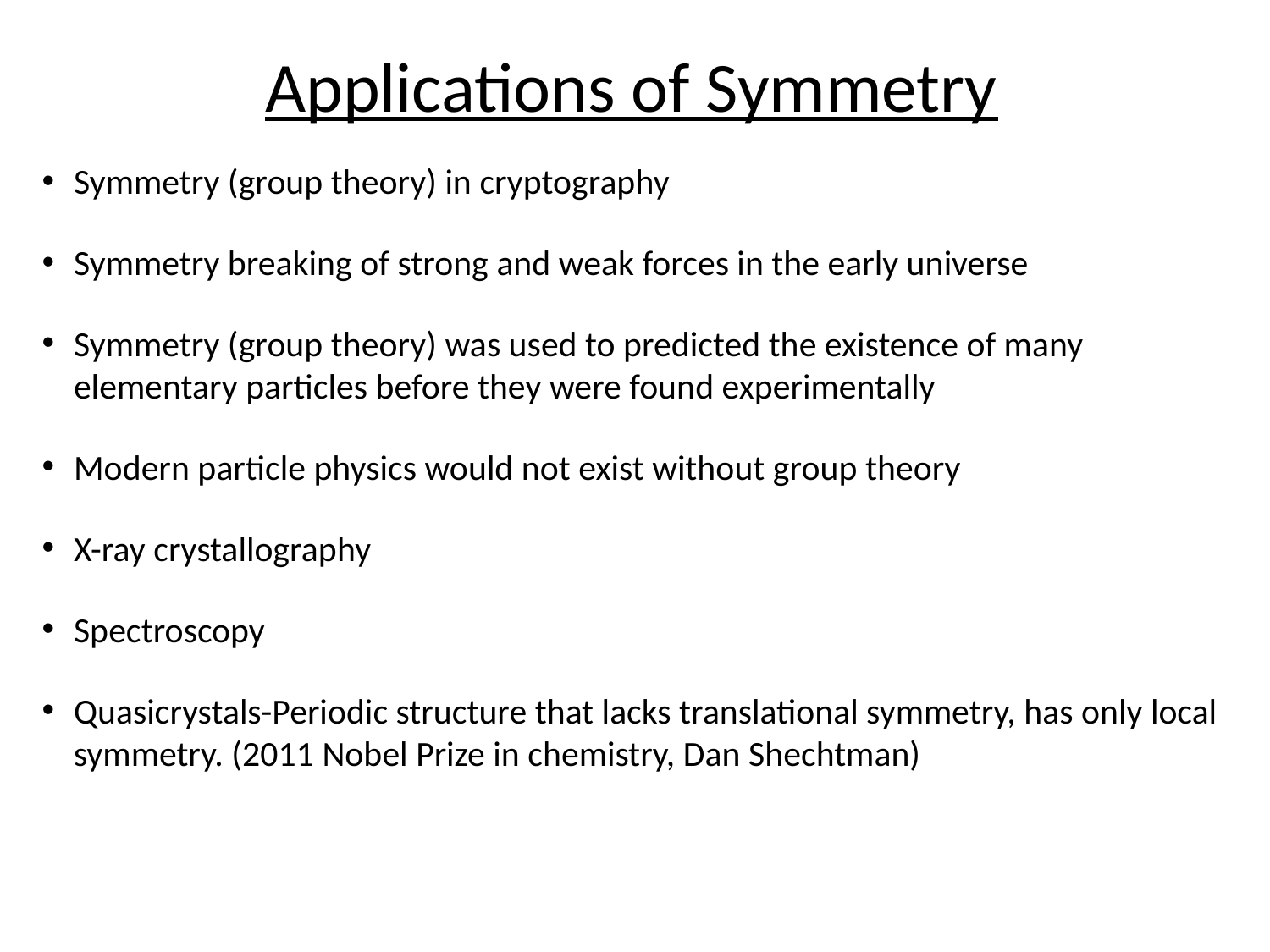

Applications of Symmetry
Symmetry (group theory) in cryptography
Symmetry breaking of strong and weak forces in the early universe
Symmetry (group theory) was used to predicted the existence of many elementary particles before they were found experimentally
Modern particle physics would not exist without group theory
X-ray crystallography
Spectroscopy
Quasicrystals-Periodic structure that lacks translational symmetry, has only local symmetry. (2011 Nobel Prize in chemistry, Dan Shechtman)